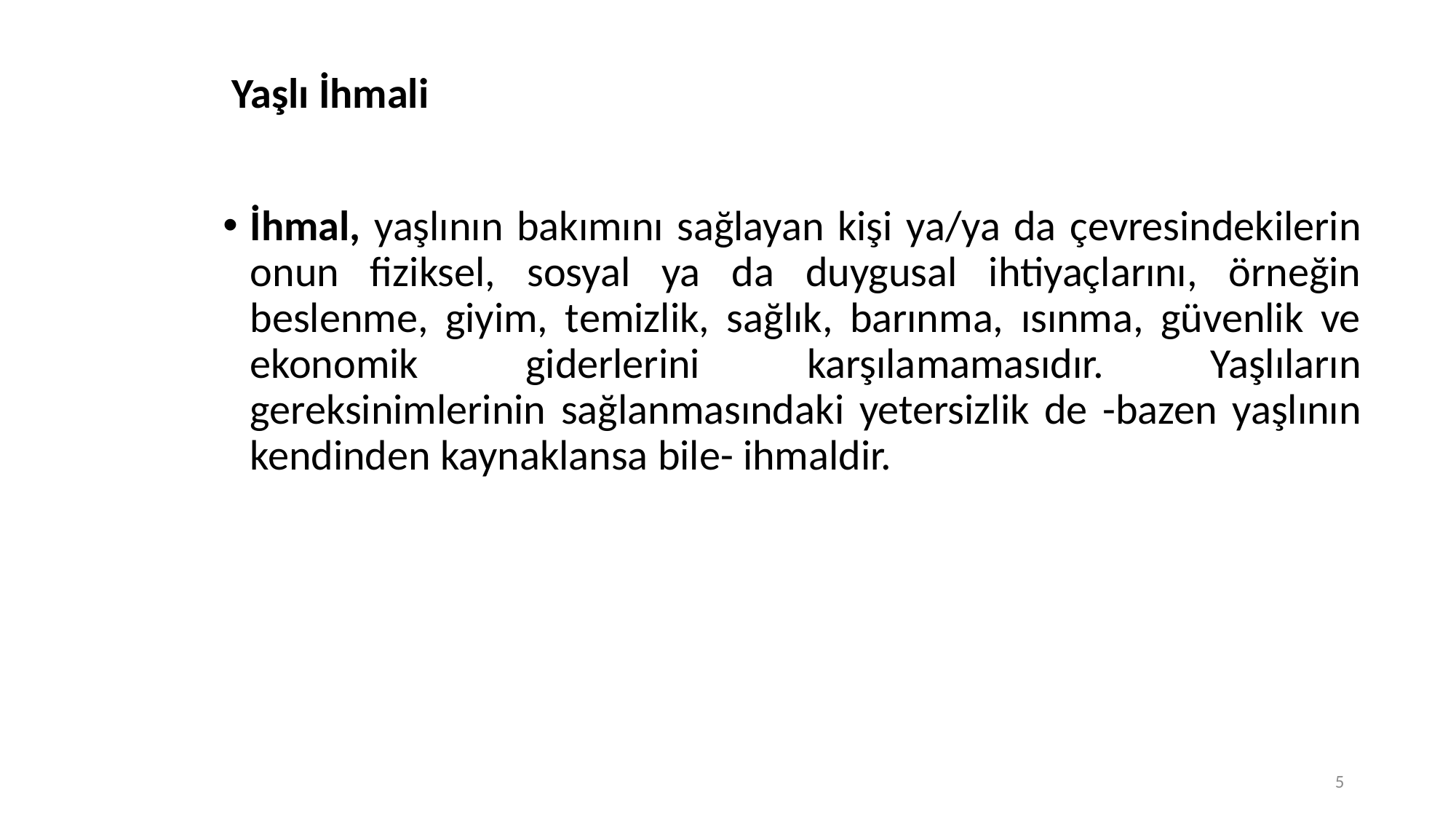

# Yaşlı İhmali

İhmal, yaşlının bakımını sağlayan kişi ya/ya da çevresindekilerin onun fiziksel, sosyal ya da duygusal ihtiyaçlarını, örneğin beslenme, giyim, temizlik, sağlık, barınma, ısınma, güvenlik ve ekonomik giderlerini karşılamamasıdır. Yaşlıların gereksinimlerinin sağlanmasındaki yetersizlik de -bazen yaşlının kendinden kaynaklansa bile- ihmaldir.

5